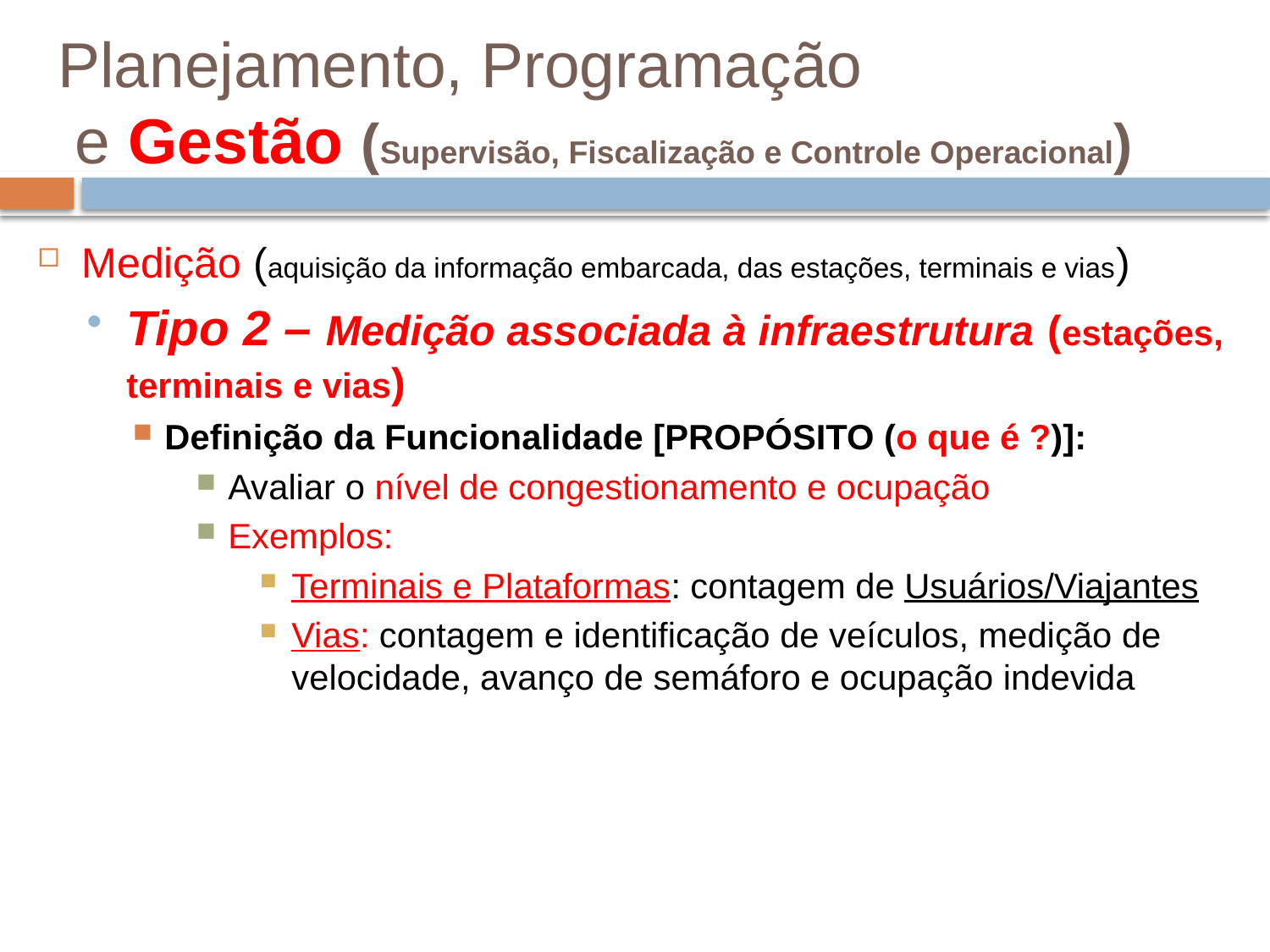

# Planejamento, Programação e Gestão (Supervisão, Fiscalização e Controle Operacional)

Medição (aquisição da informação embarcada, das estações, terminais e vias)
Tipo 2 – Medição associada à infraestrutura (estações, terminais e vias)
Definição da Funcionalidade [PROPÓSITO (o que é ?)]:
Avaliar o nível de congestionamento e ocupação
Exemplos:
Terminais e Plataformas: contagem de Usuários/Viajantes
Vias: contagem e identificação de veículos, medição de velocidade, avanço de semáforo e ocupação indevida